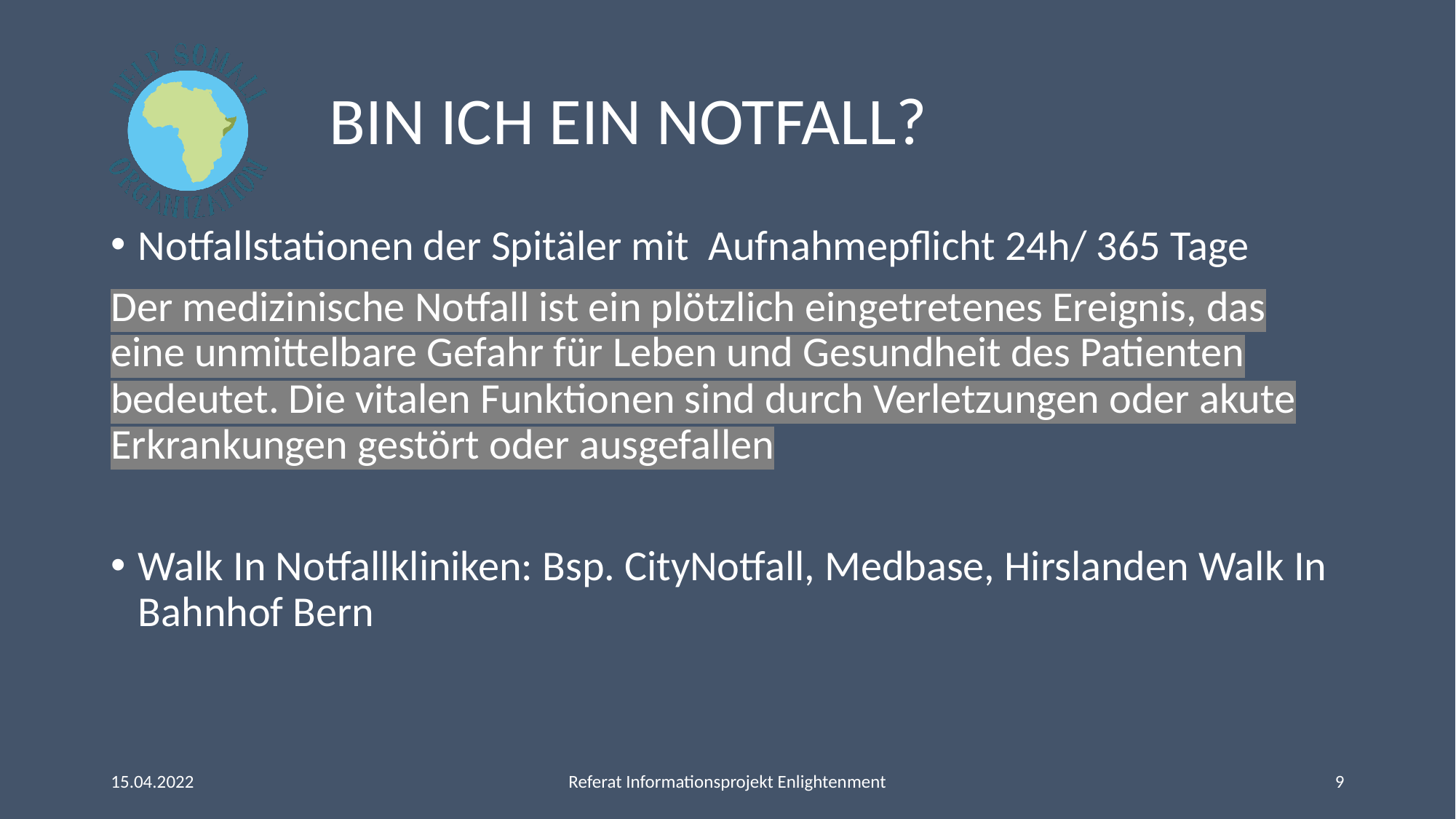

# BIN ICH EIN NOTFALL?
Notfallstationen der Spitäler mit  Aufnahmepflicht 24h/ 365 Tage
Der medizinische Notfall ist ein plötzlich eingetretenes Ereignis, das eine unmittelbare Gefahr für Leben und Gesundheit des Patienten bedeutet. Die vitalen Funktionen sind durch Verletzungen oder akute Erkrankungen gestört oder ausgefallen

Walk In Notfallkliniken: Bsp. CityNotfall, Medbase, Hirslanden Walk In Bahnhof Bern
15.04.2022
Referat Informationsprojekt Enlightenment
9